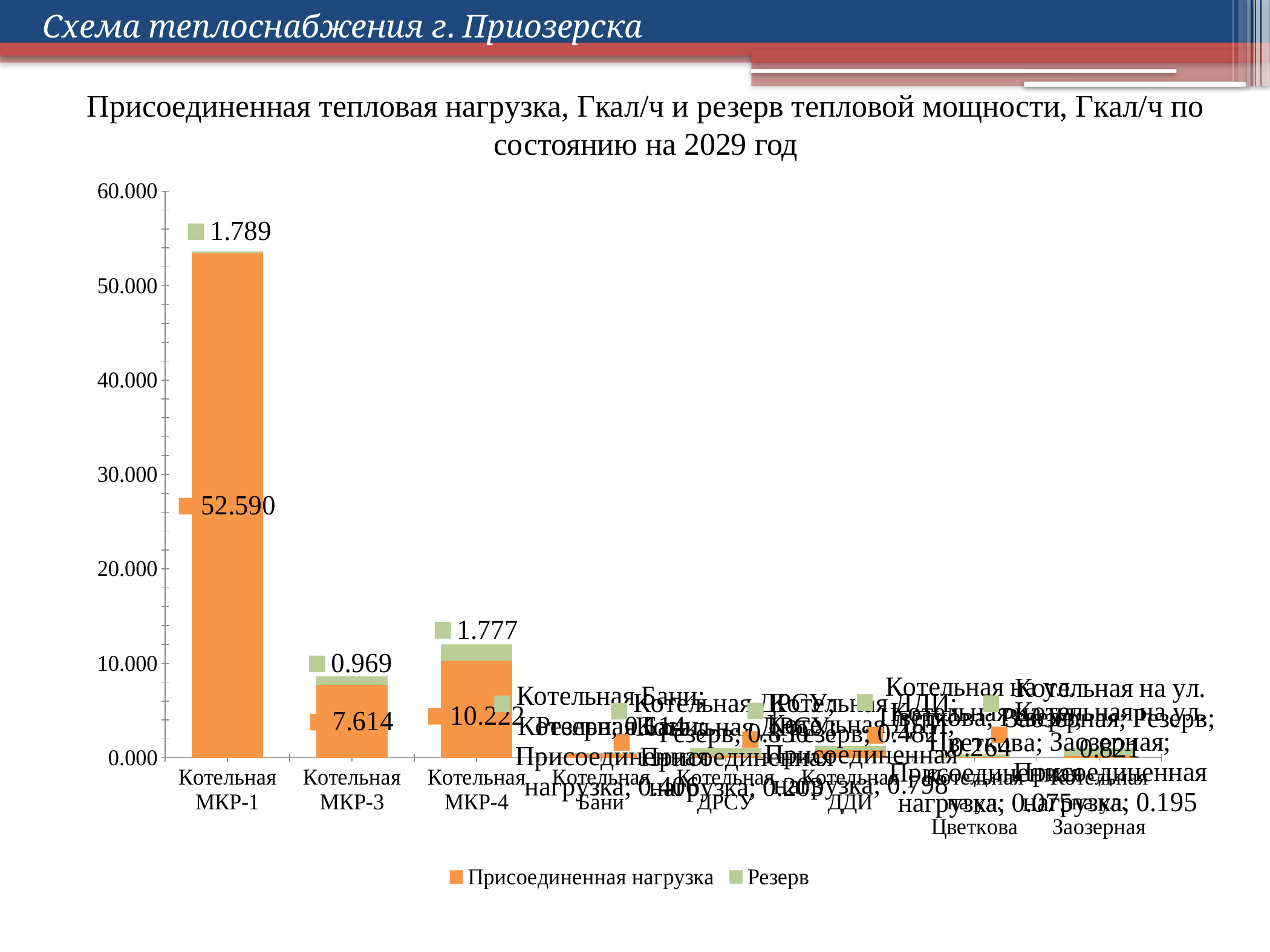

Схема теплоснабжения г. Приозерска

Присоединенная тепловая нагрузка, Гкал/ч и резерв тепловой мощности, Гкал/ч по состоянию на 2029 год

### Chart

| Category | Присоединенная нагрузка | Резерв |
|---|---|---|
| Котельная МКР-1 | 53.449000000000005 | 0.15100000000000008 |
| Котельная МКР-3 | 7.721 | 0.8790000000000003 |
| Котельная МКР-4 | 10.308 | 1.732 |
| Котельная Бани | 0.4060000000000001 | 0.114 |
| Котельная ДРСУ | 0.203 | 0.8300000000000003 |
| Котельная ДДИ | 0.798 | 0.48200000000000015 |
| Котельная на ул. Цветкова | 0.07500000000000001 | 0.264 |
| Котельная на ул. Заозерная | 0.195 | 0.821 |